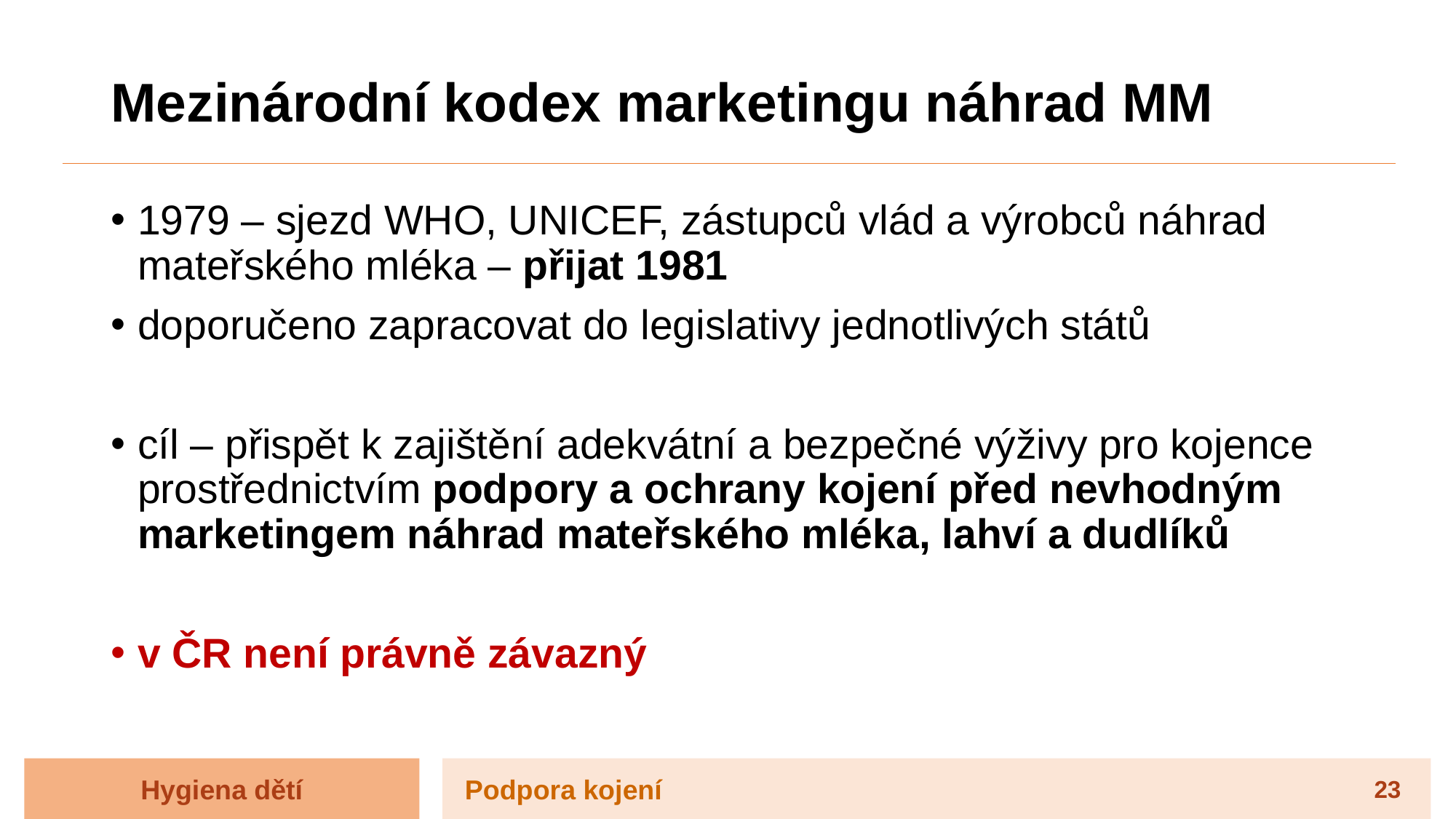

# Mezinárodní kodex marketingu náhrad MM
1979 – sjezd WHO, UNICEF, zástupců vlád a výrobců náhrad mateřského mléka – přijat 1981
doporučeno zapracovat do legislativy jednotlivých států

cíl – přispět k zajištění adekvátní a bezpečné výživy pro kojence prostřednictvím podpory a ochrany kojení před nevhodným marketingem náhrad mateřského mléka, lahví a dudlíků

v ČR není právně závazný
Hygiena dětí
Podpora kojení
23